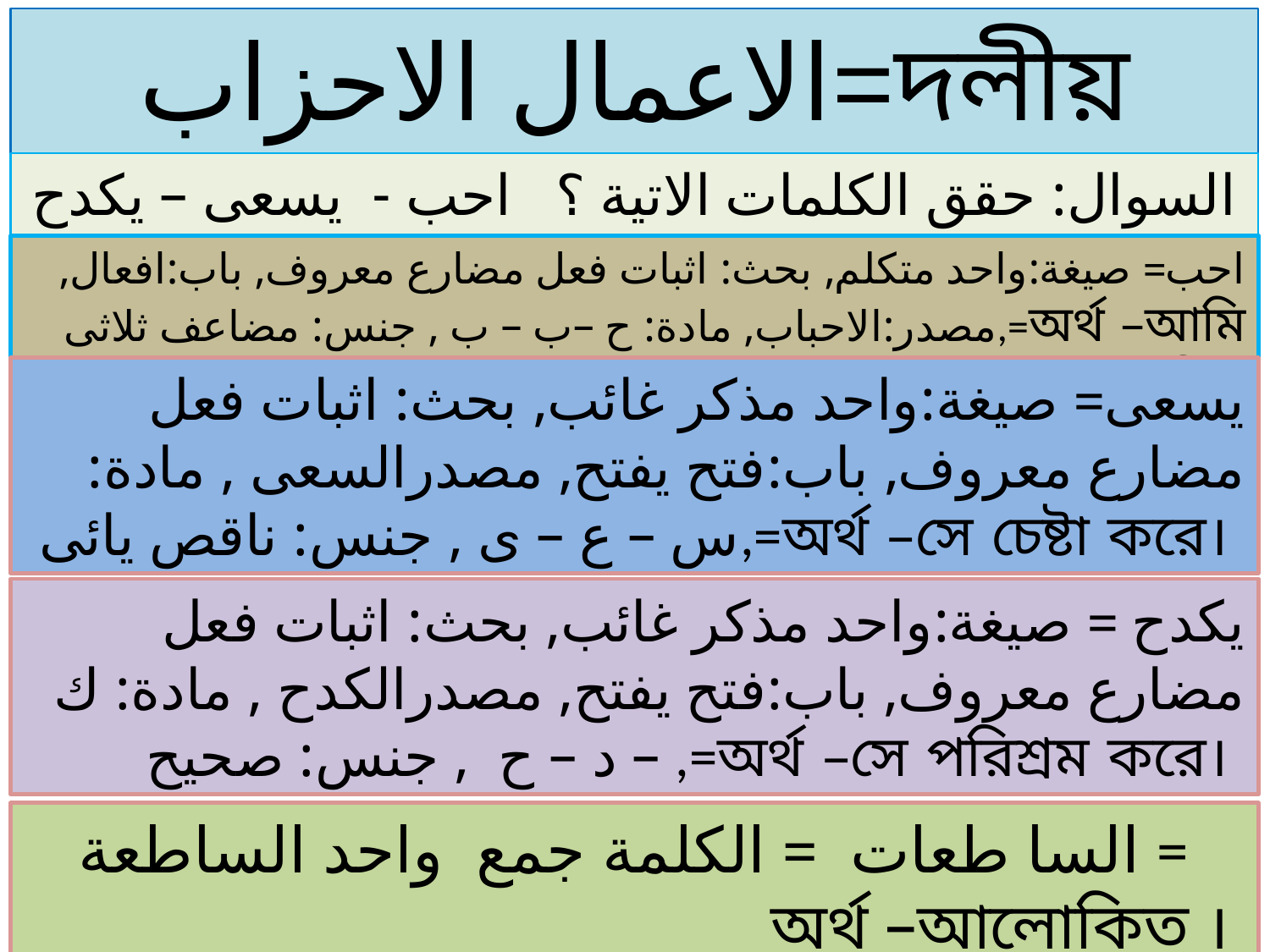

الاعمال الاحزاب=দলীয় কাজ
السوال: حقق الكلمات الاتية ؟   احب -  يسعى – يكدح – الساطعات
 احب= صيغة:واحد متكلم, بحث: اثبات فعل مضارع معروف, باب:افعال, مصدر:الاحباب, مادة: ح –ب – ب , جنس: مضاعف ثلاثى,=অর্থ –আমি ভালোবাসি
 يسعى= صيغة:واحد مذكر غائب, بحث: اثبات فعل مضارع معروف, باب:فتح يفتح, مصدرالسعى , مادة: س – ع – ى , جنس: ناقص يائى,=অর্থ –সে চেষ্টা করে।
يكدح = صيغة:واحد مذكر غائب, بحث: اثبات فعل مضارع معروف, باب:فتح يفتح, مصدرالكدح , مادة: ك – د – ح  , جنس: صحيح ,=অর্থ –সে পরিশ্রম করে।
  السا طعات  = الكلمة جمع  واحد الساطعة =
  অর্থ –আলোকিত ।